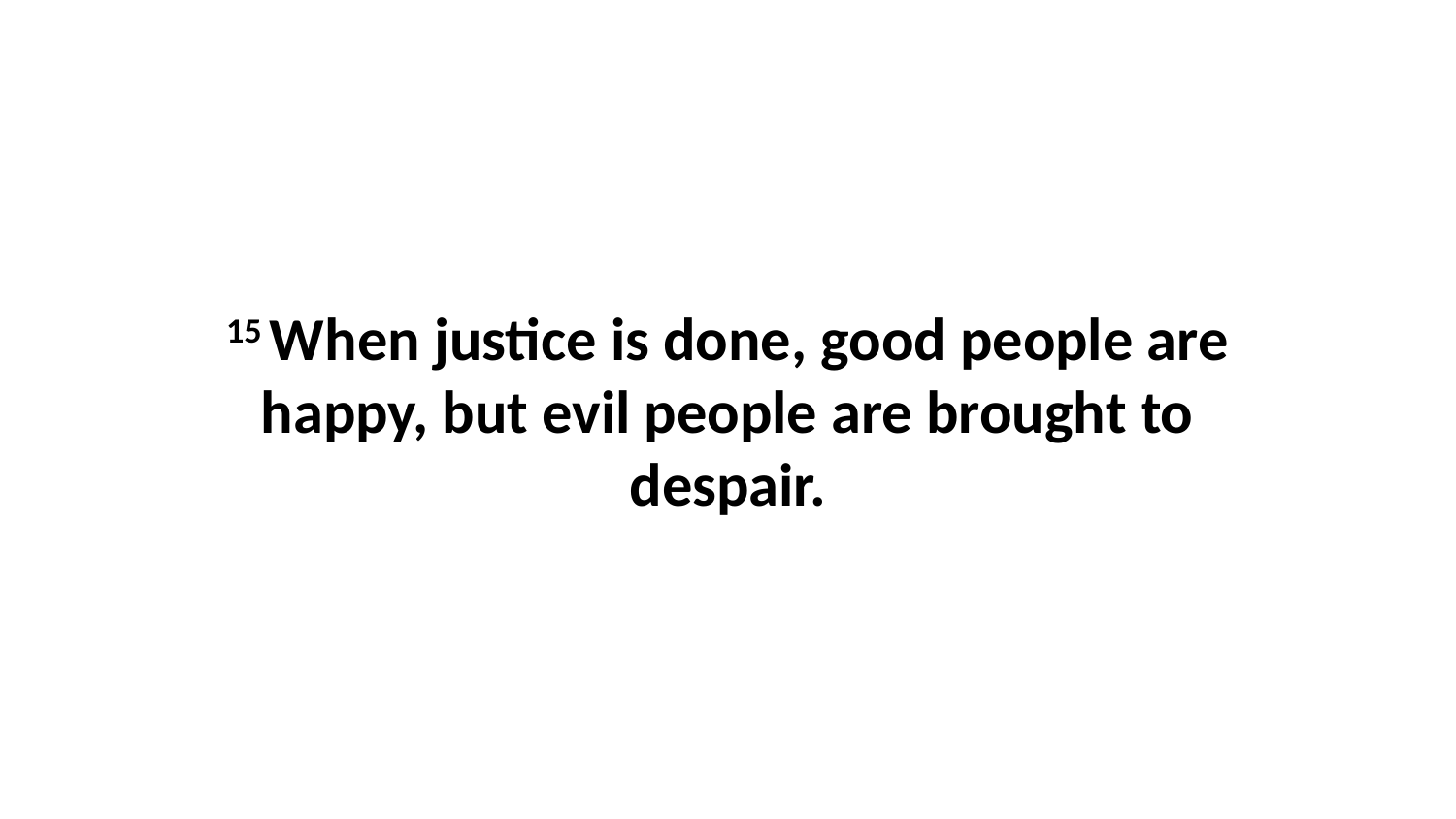

15 When justice is done, good people are happy, but evil people are brought to despair.